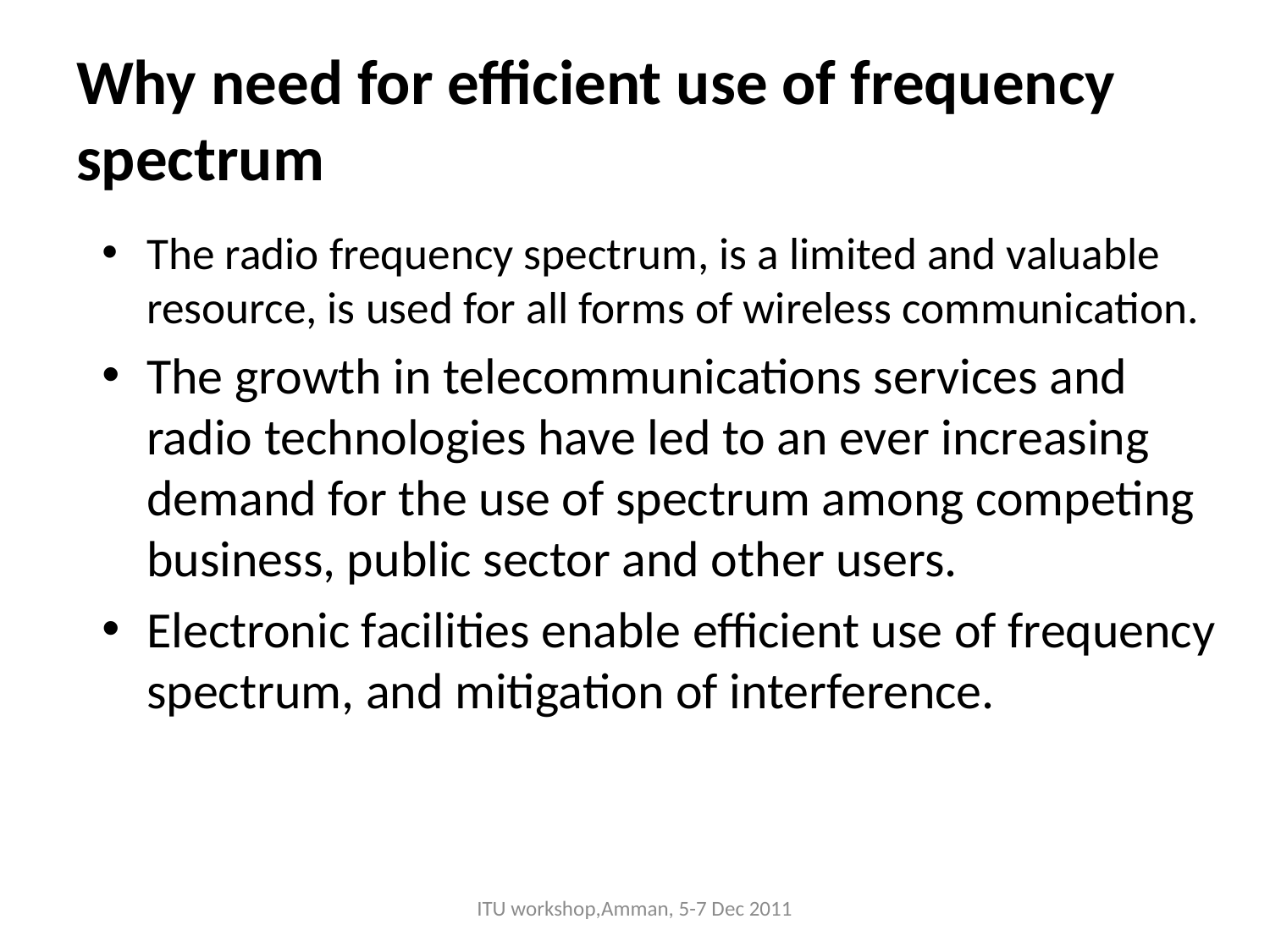

# Why need for efficient use of frequency spectrum
The radio frequency spectrum, is a limited and valuable resource, is used for all forms of wireless communication.
The growth in telecommunications services and radio technologies have led to an ever increasing demand for the use of spectrum among competing business, public sector and other users.
Electronic facilities enable efficient use of frequency spectrum, and mitigation of interference.

ITU workshop,Amman, 5-7 Dec 2011